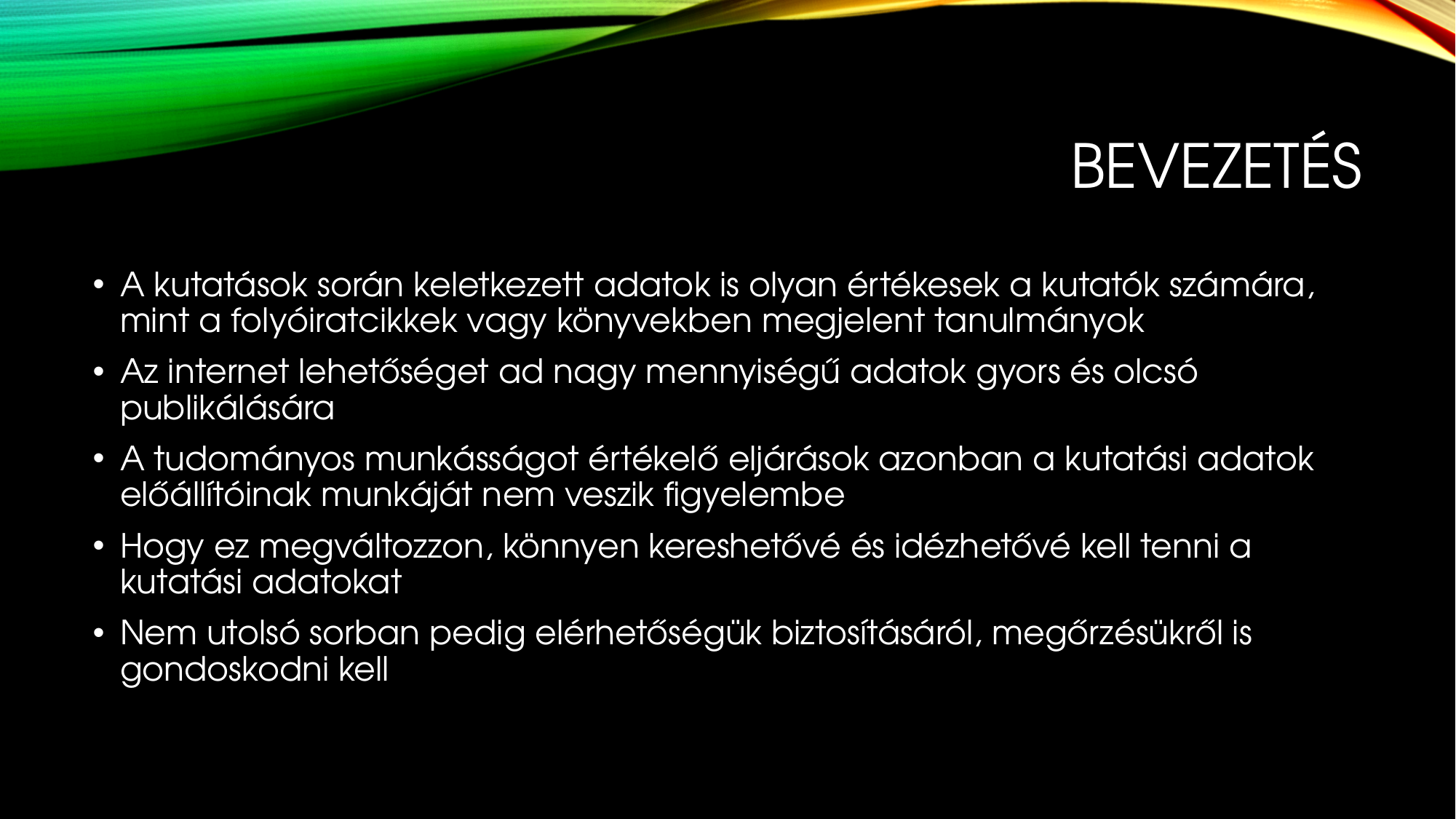

# bevezetés
A kutatások során keletkezett adatok is olyan értékesek a kutatók számára, mint a folyóiratcikkek vagy könyvekben megjelent tanulmányok
Az internet lehetőséget ad nagy mennyiségű adatok gyors és olcsó publikálására
A tudományos munkásságot értékelő eljárások azonban a kutatási adatok előállítóinak munkáját nem veszik figyelembe
Hogy ez megváltozzon, könnyen kereshetővé és idézhetővé kell tenni a kutatási adatokat
Nem utolsó sorban pedig elérhetőségük biztosításáról, megőrzésükről is gondoskodni kell